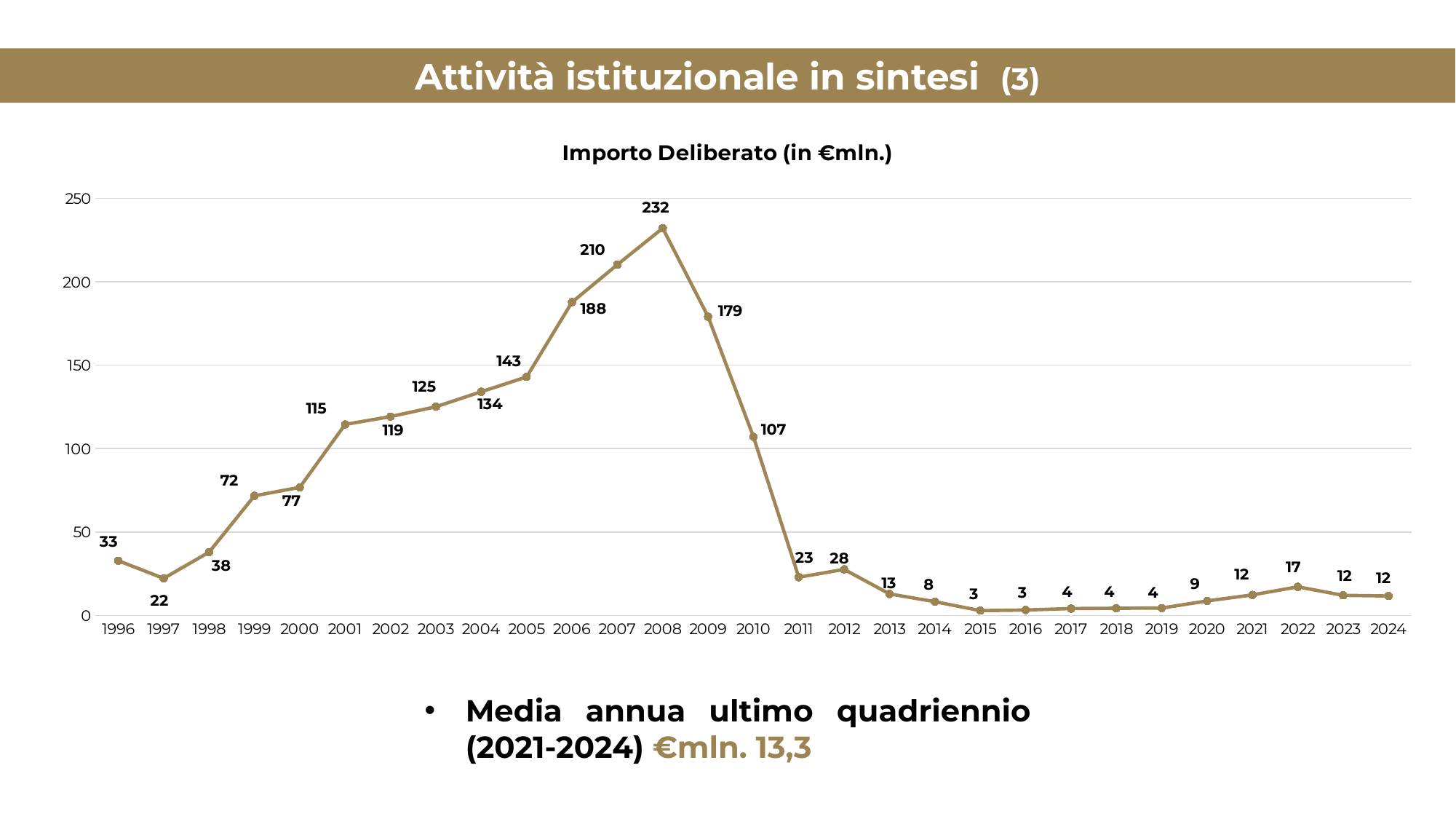

Attività istituzionale in sintesi  (3)

### Chart: Importo Deliberato (in €mln.)

| Category |  |
|---|---|
| 1996 | 32.8 |
| 1997 | 22.2 |
| 1998 | 37.9 |
| 1999 | 71.7 |
| 2000 | 76.8 |
| 2001 | 114.5 |
| 2002 | 119.2 |
| 2003 | 125.1 |
| 2004 | 134.1 |
| 2005 | 142.99 |
| 2006 | 187.801841 |
| 2007 | 210.30444544 |
| 2008 | 232.16334482999997 |
| 2009 | 179.1263085 |
| 2010 | 107.06324783 |
| 2011 | 22.89654976 |
| 2012 | 27.5932094 |
| 2013 | 12.86483973 |
| 2014 | 8.23660495 |
| 2015 | 2.87387278 |
| 2016 | 3.24646637 |
| 2017 | 4.10478163 |
| 2018 | 4.280165189999999 |
| 2019 | 4.42690037 |
| 2020 | 8.684677190000002 |
| 2021 | 12.299955 |
| 2022 | 17.118732 |
| 2023 | 12.03011 |
| 2024 | 11.6397662 |
Media annua ultimo quadriennio (2021-2024) €mln. 13,3